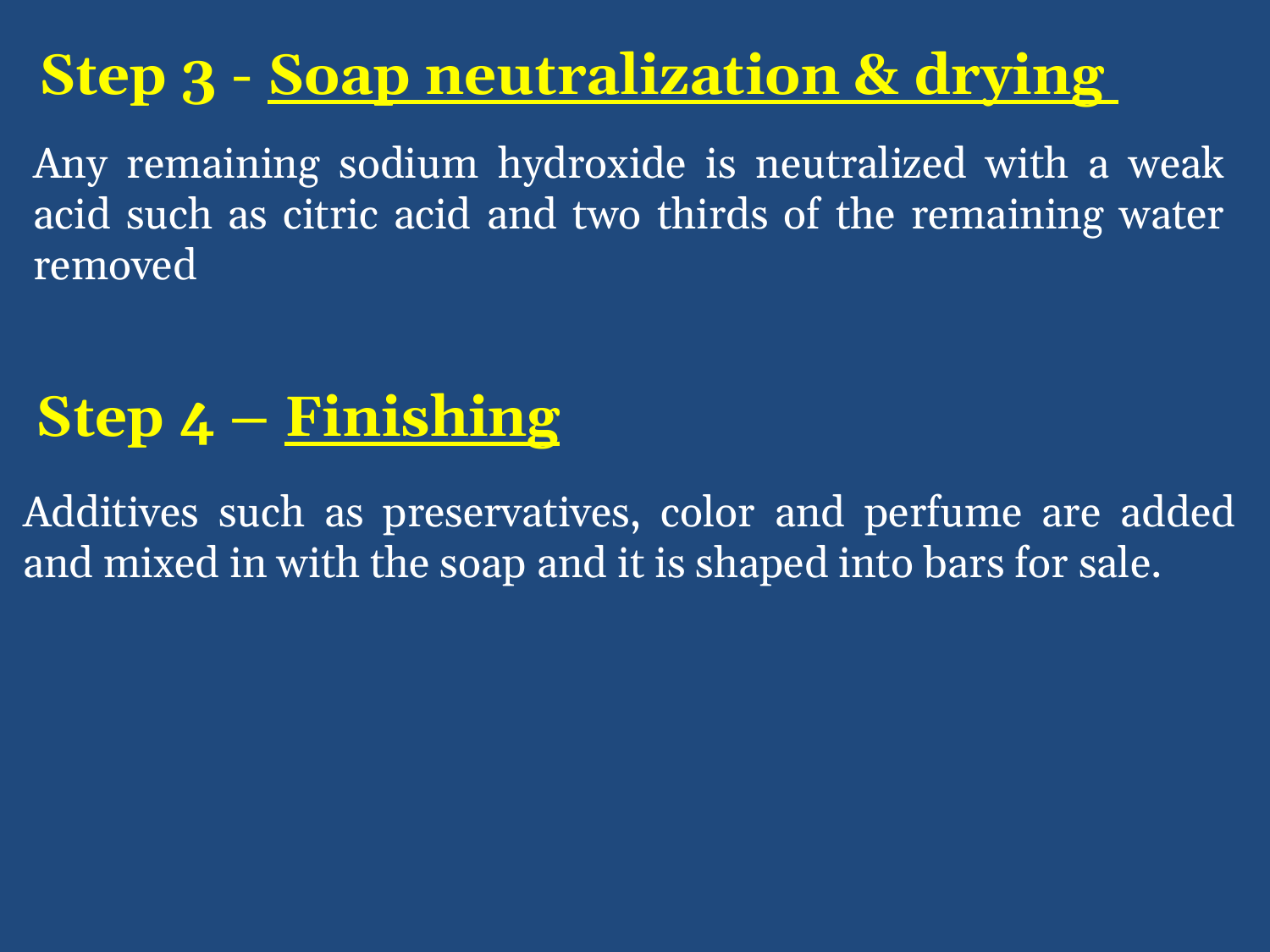

Step 3 - Soap neutralization & drying
Any remaining sodium hydroxide is neutralized with a weak acid such as citric acid and two thirds of the remaining water removed
Step 4 – Finishing
Additives such as preservatives, color and perfume are added and mixed in with the soap and it is shaped into bars for sale.